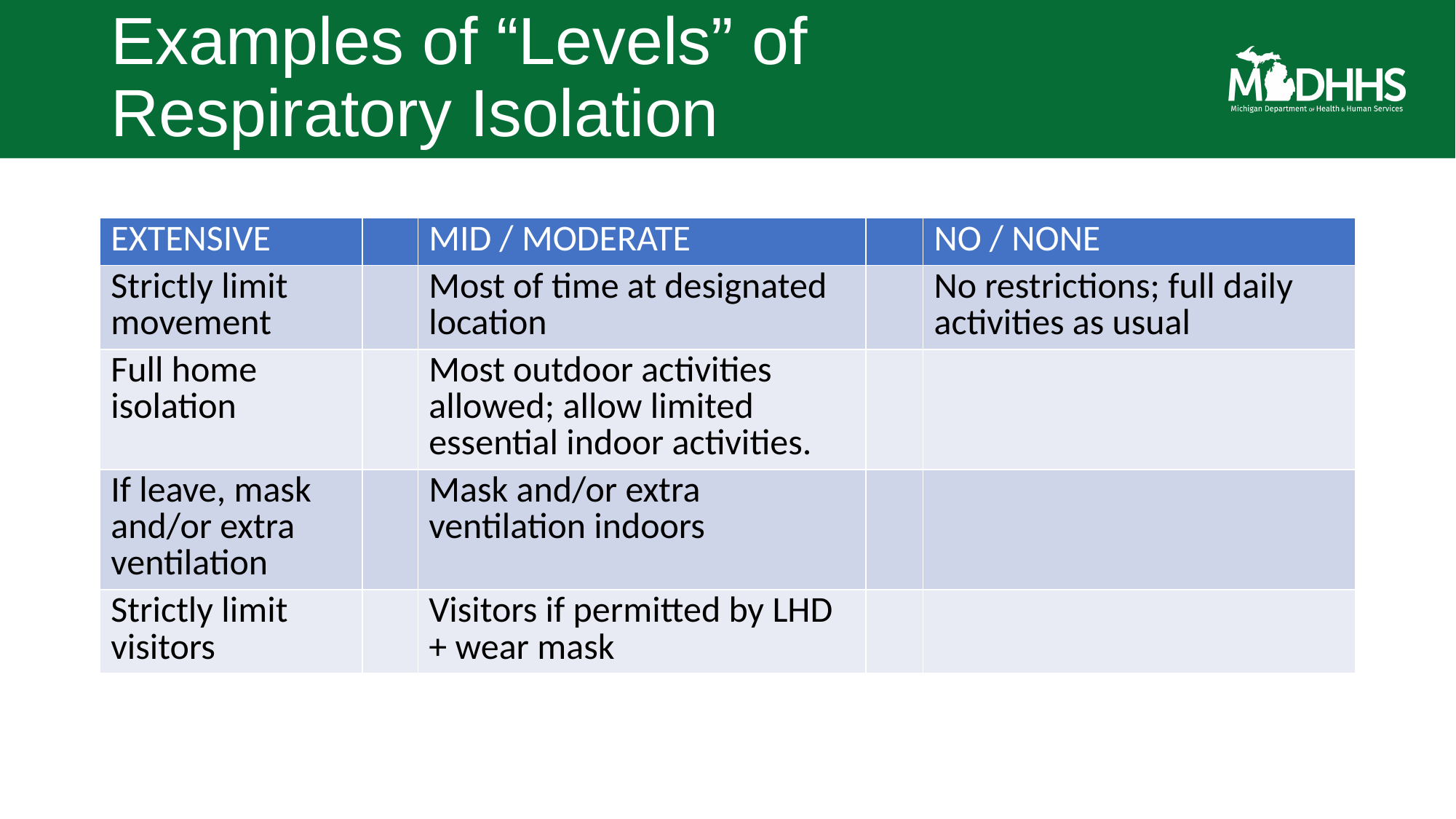

# Examples of “Levels” of Respiratory Isolation
| EXTENSIVE |  | MID / MODERATE |  | NO / NONE |
| --- | --- | --- | --- | --- |
| Strictly limit movement |  | Most of time at designated location |  | No restrictions; full daily activities as usual |
| Full home isolation |  | Most outdoor activities allowed; allow limited essential indoor activities. |  |  |
| If leave, mask and/or extra ventilation |  | Mask and/or extra ventilation indoors |  |  |
| Strictly limit visitors |  | Visitors if permitted by LHD + wear mask |  |  |